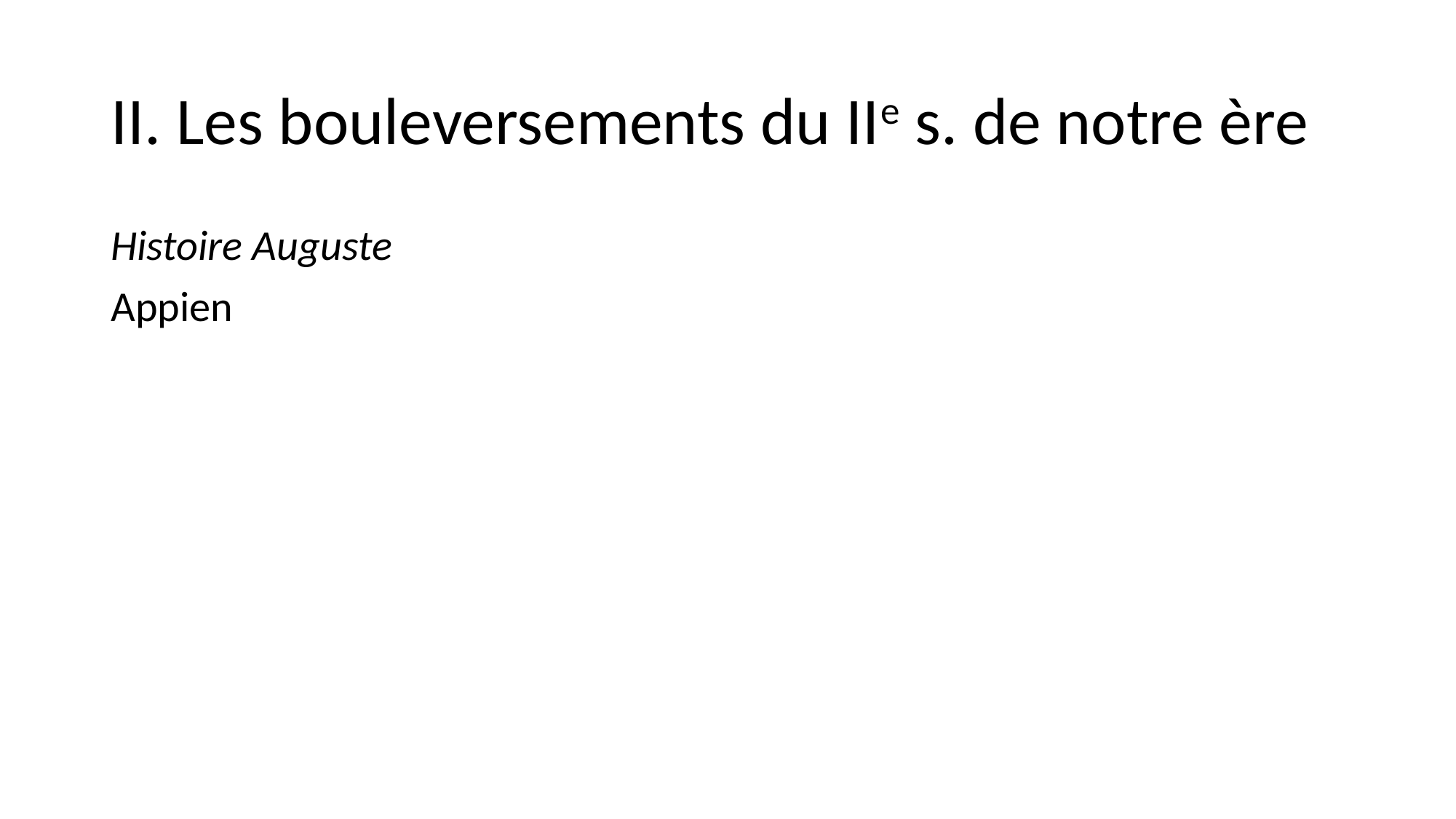

# II. Les bouleversements du IIe s. de notre ère
Histoire Auguste
Appien